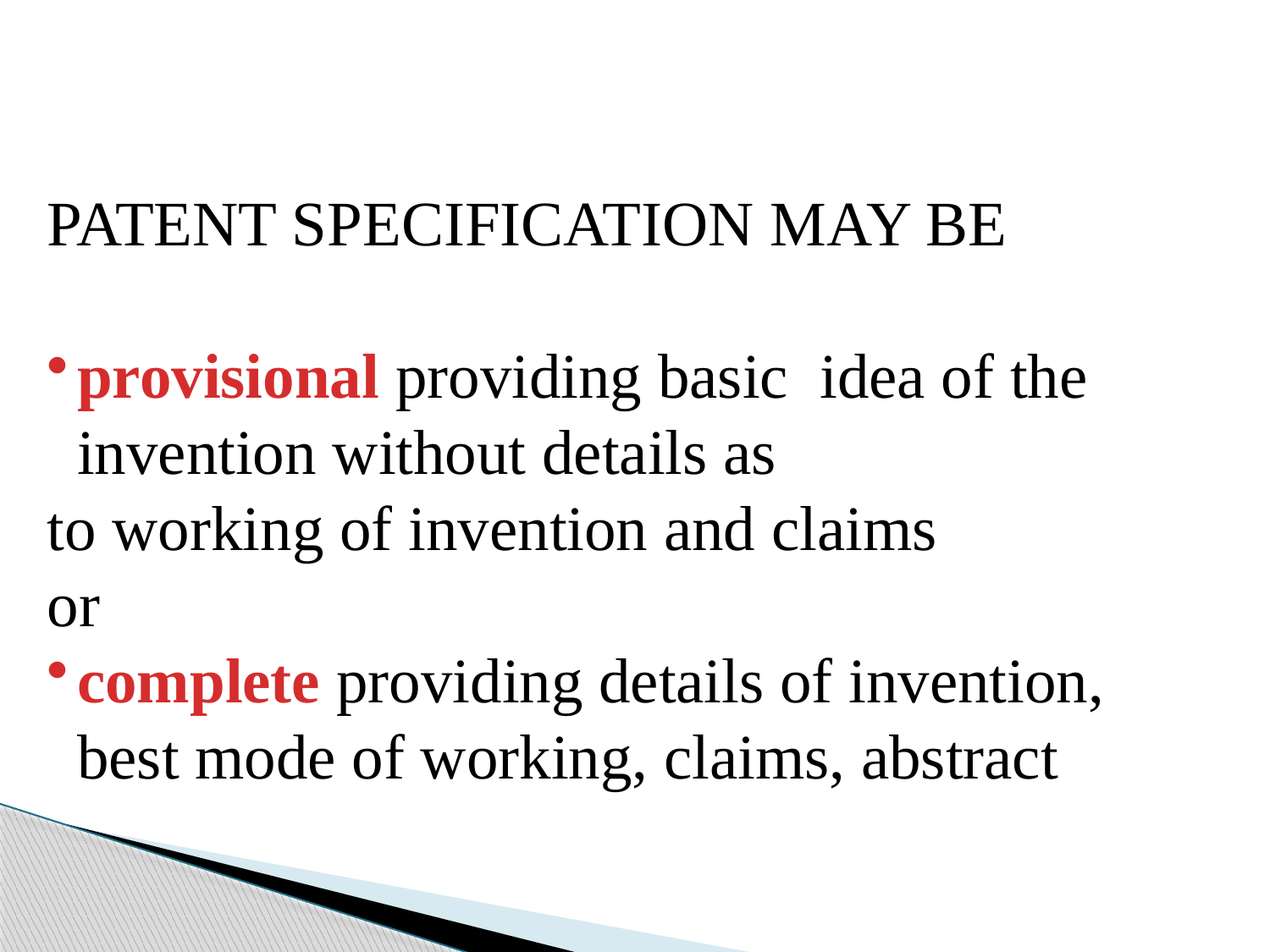

PATENT SPECIFICATION MAY BE

provisional providing basic  idea of the invention without details as
to working of invention and claims
or
complete providing details of invention, best mode of working, claims, abstract